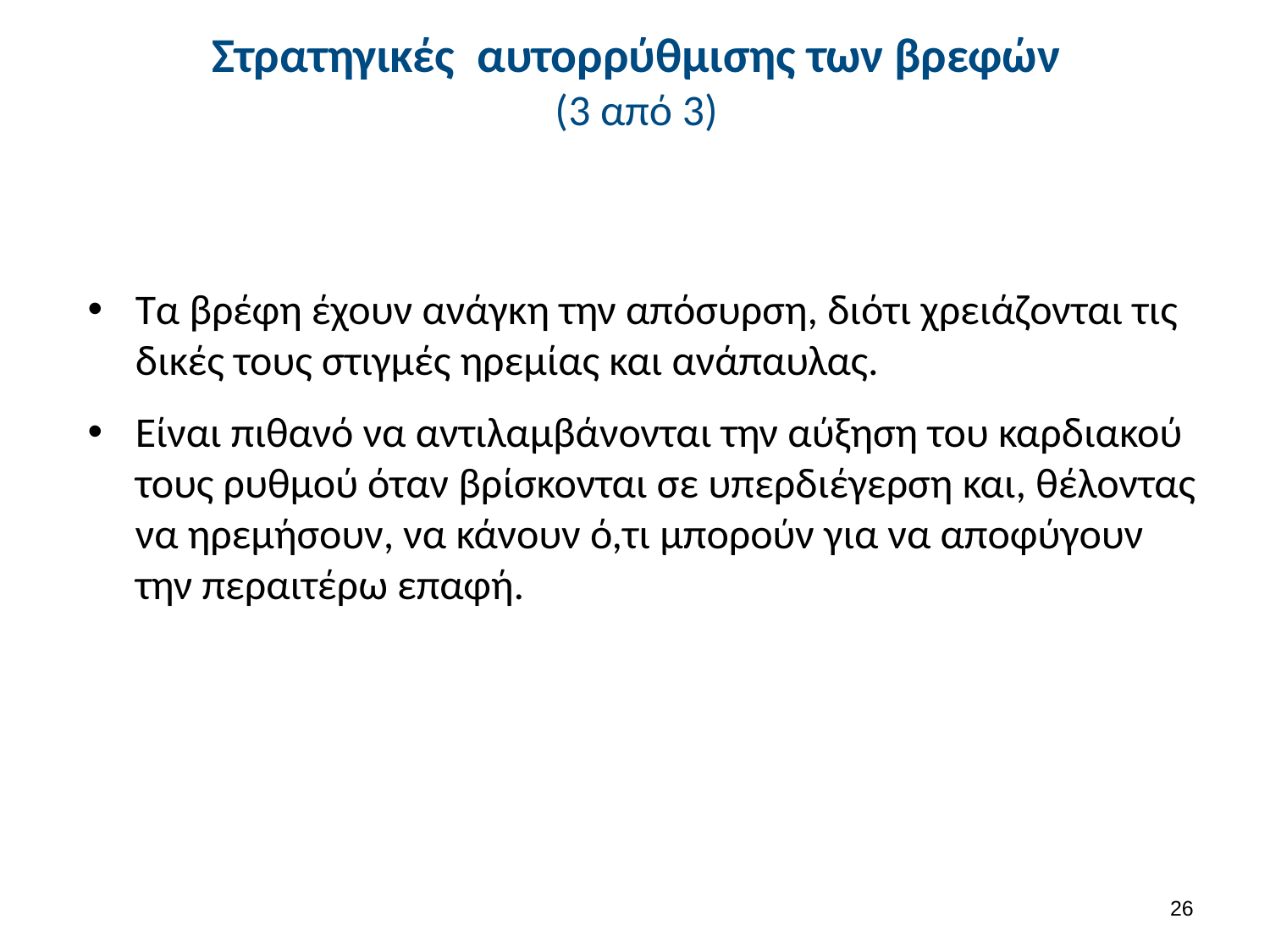

# Στρατηγικές  αυτορρύθμισης των βρεφών (3 από 3)
Τα βρέφη έχουν ανάγκη την απόσυρση, διότι χρειάζονται τις δικές τους στιγμές ηρεμίας και ανάπαυλας.
Είναι πιθανό να αντιλαμβάνονται την αύξηση του καρδιακού τους ρυθμού όταν βρίσκονται σε υπερδιέγερση και, θέλοντας να ηρεμήσουν, να κάνουν ό,τι μπορούν για να αποφύγουν την περαιτέρω επαφή.

26